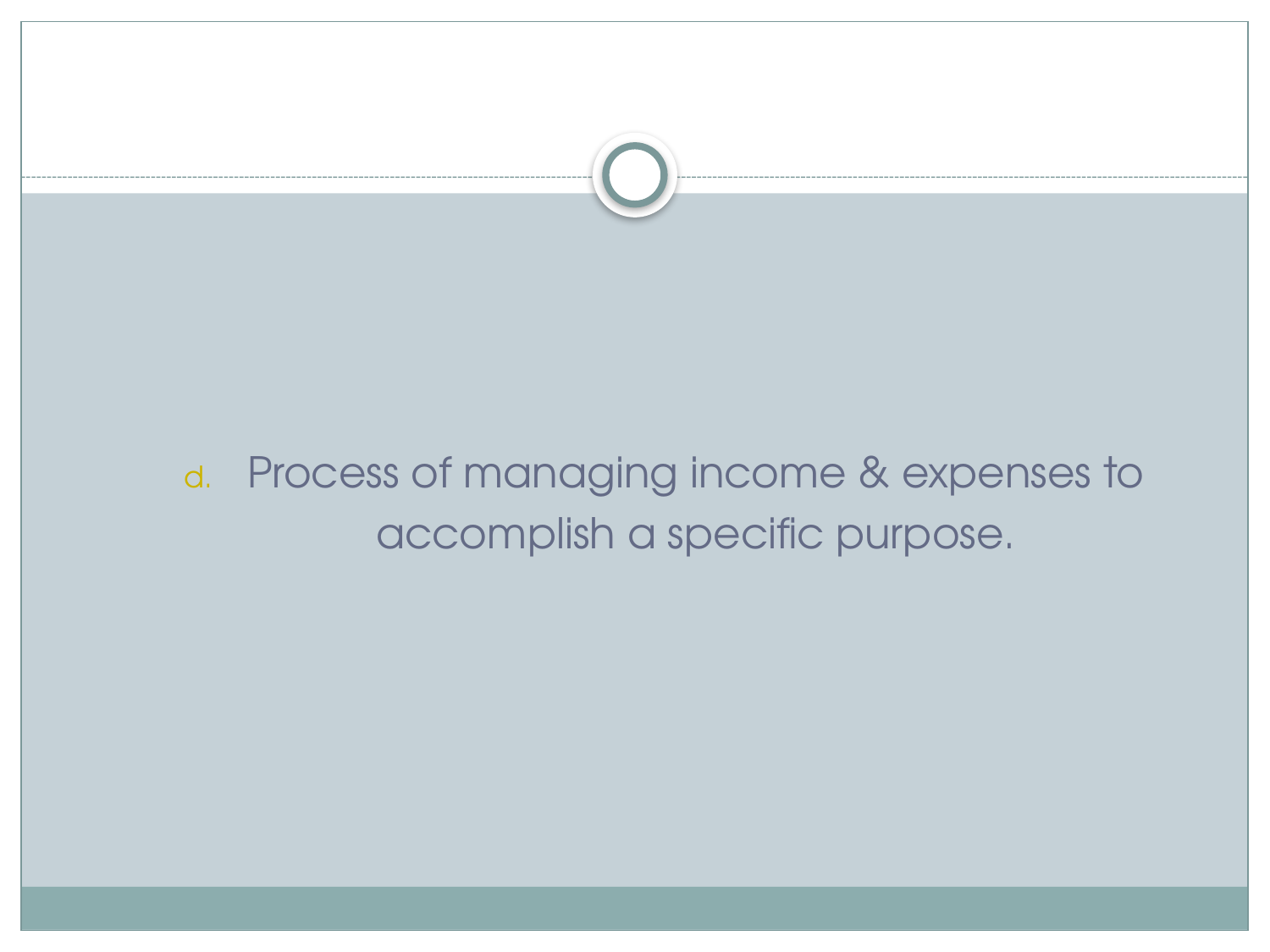

#
Process of managing income & expenses to accomplish a specific purpose.